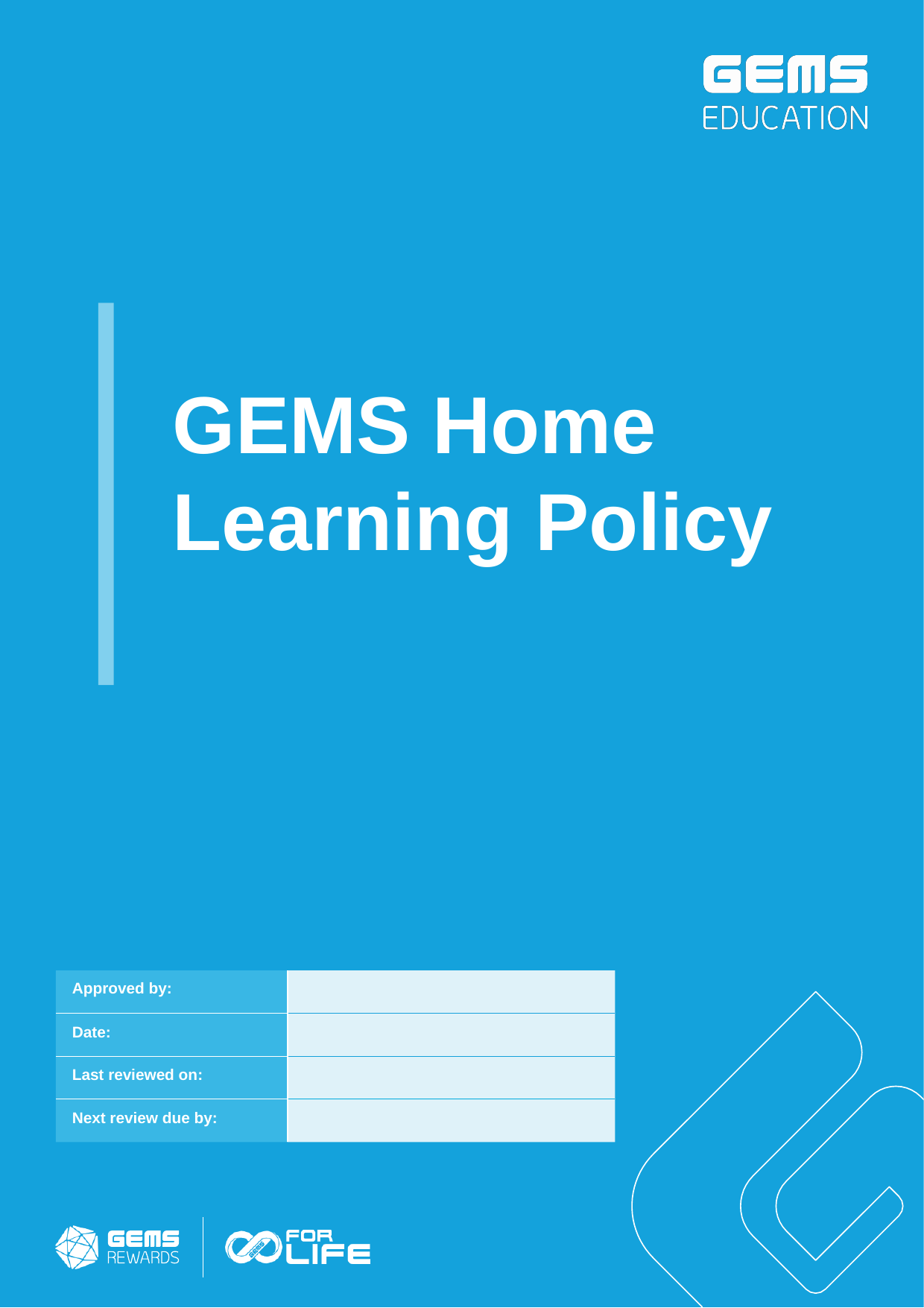

# GEMS Home Learning Policy

Approved by:

Date:
Last reviewed on: Next review due by: